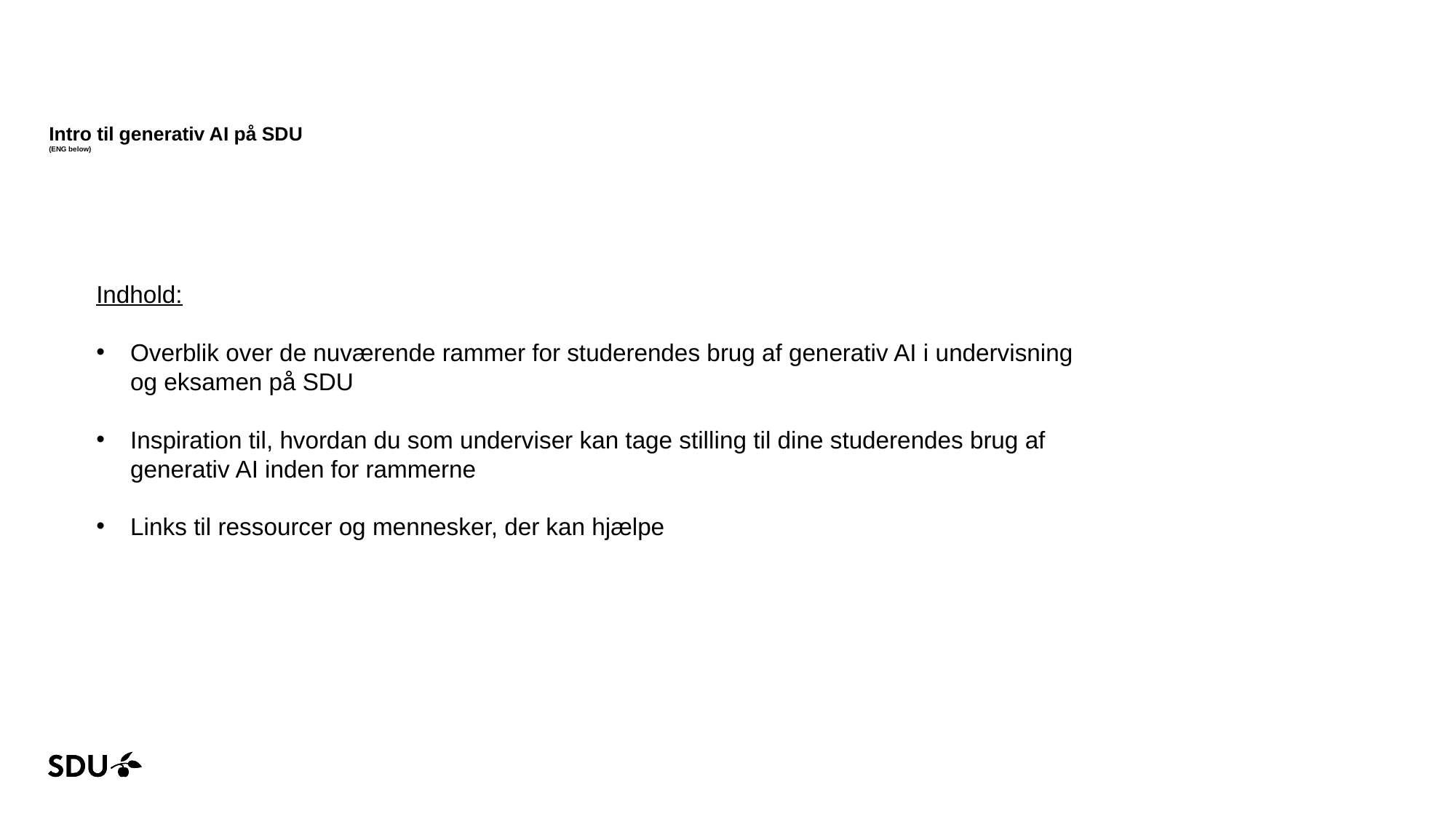

# Intro til generativ AI på SDU (ENG below)
Indhold:
Overblik over de nuværende rammer for studerendes brug af generativ AI i undervisning og eksamen på SDU
Inspiration til, hvordan du som underviser kan tage stilling til dine studerendes brug af generativ AI inden for rammerne
Links til ressourcer og mennesker, der kan hjælpe
22-12-2025
1